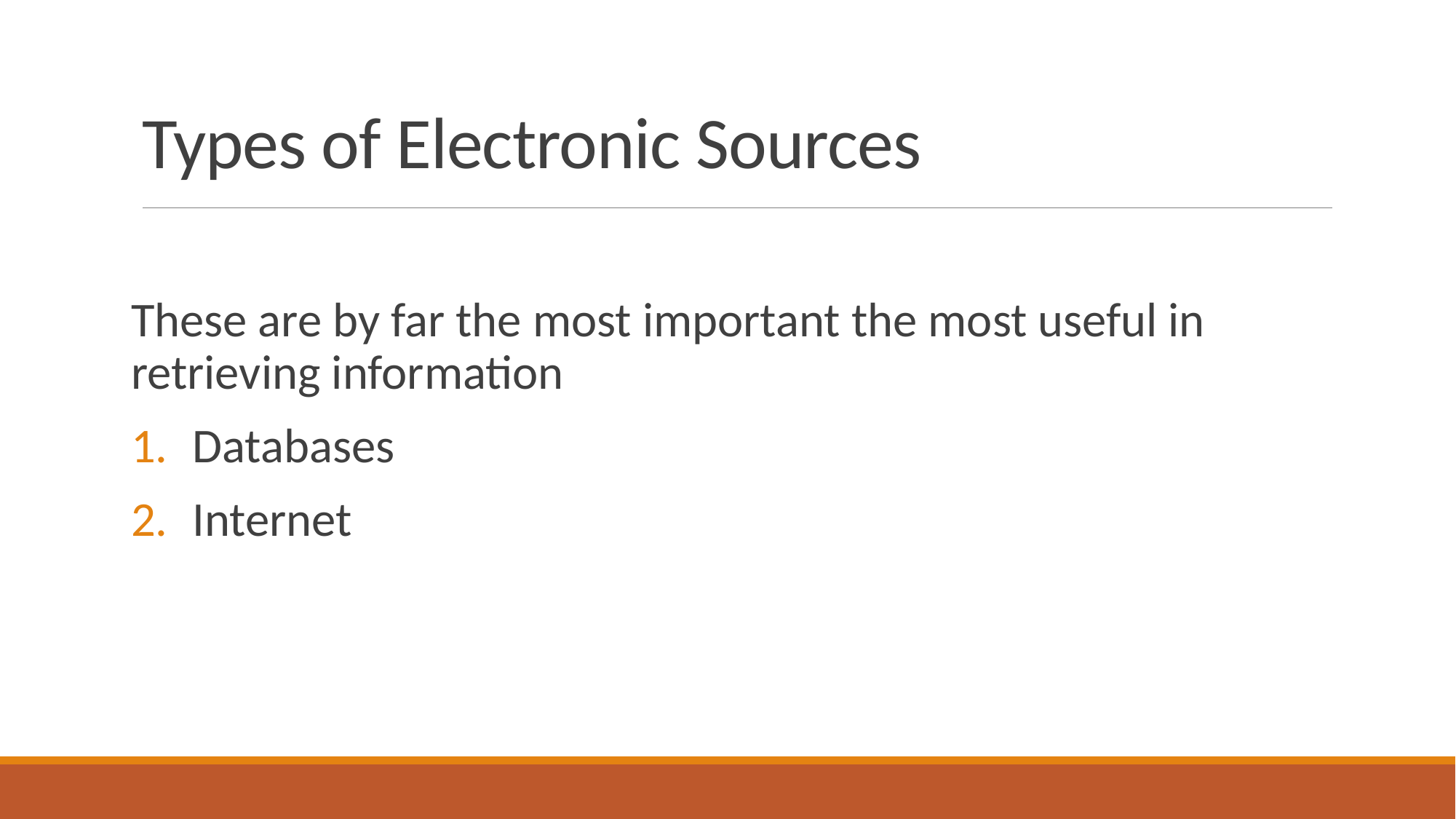

# Types of Electronic Sources
These are by far the most important the most useful in retrieving information
Databases
Internet